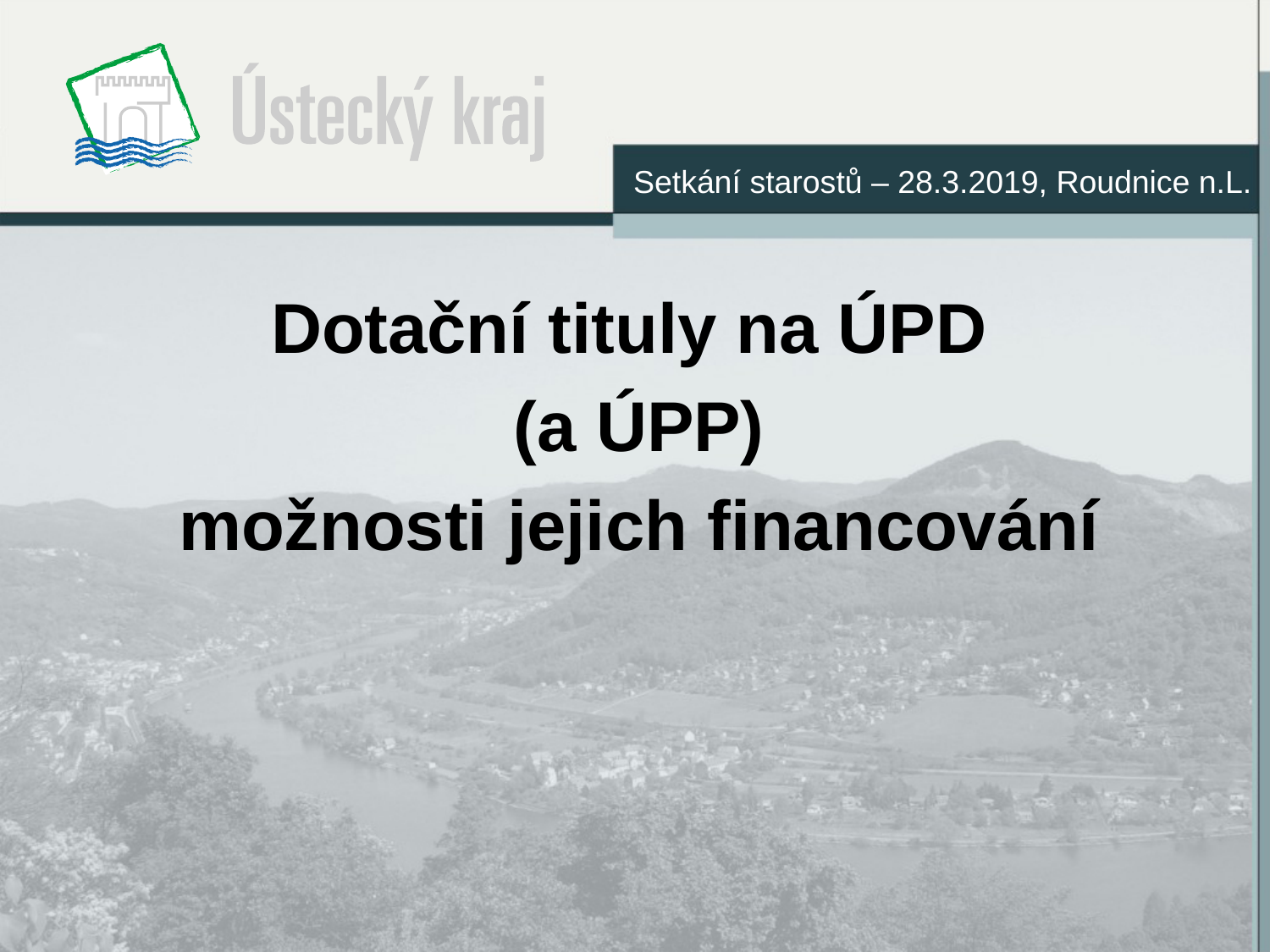

Setkání starostů – 28.3.2019, Roudnice n.L.
Dotační tituly na ÚPD
(a ÚPP)
možnosti jejich financování